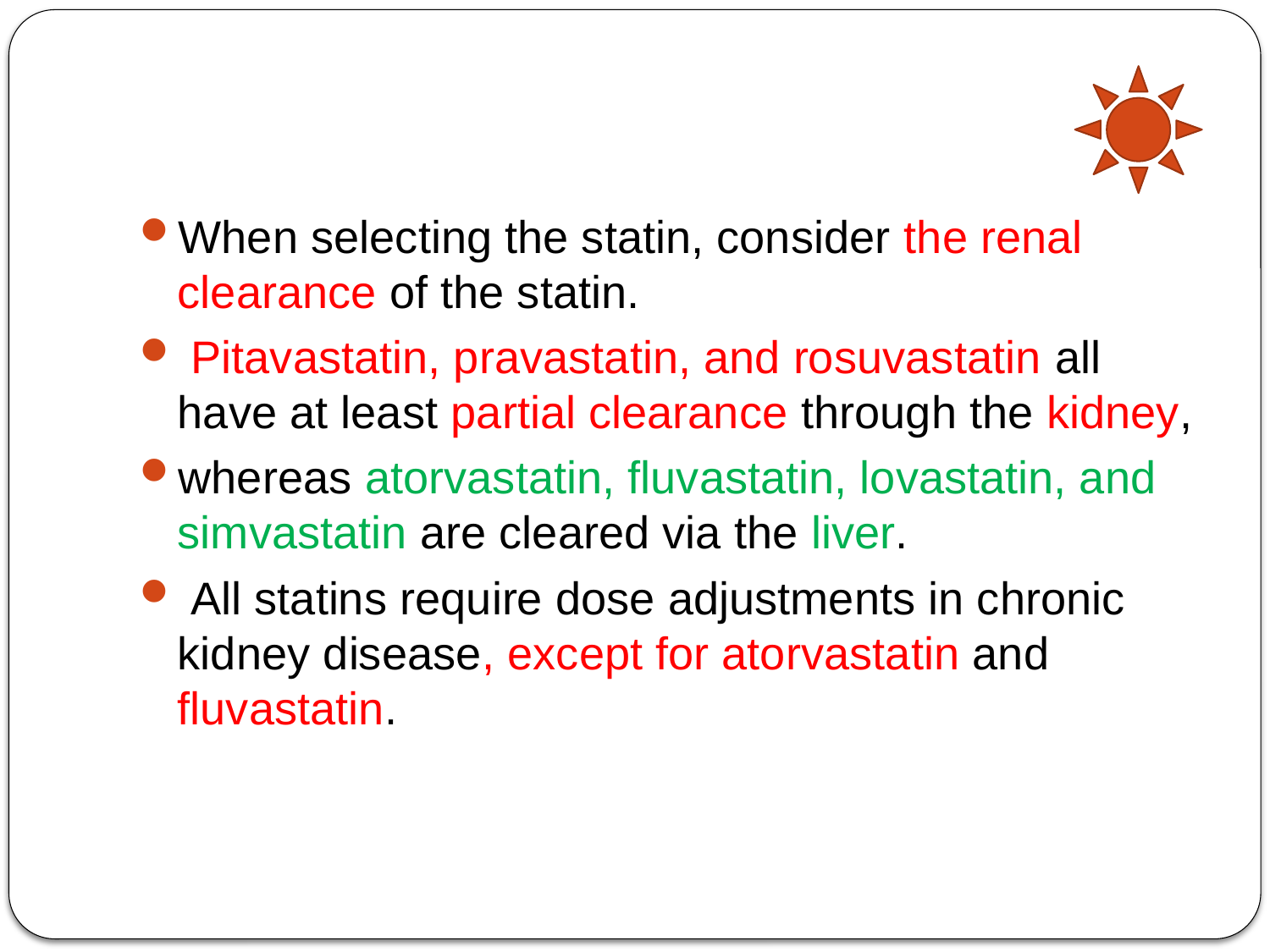

#

When selecting the statin, consider the renal clearance of the statin.
 Pitavastatin, pravastatin, and rosuvastatin all have at least partial clearance through the kidney,
whereas atorvastatin, fluvastatin, lovastatin, and simvastatin are cleared via the liver.
 All statins require dose adjustments in chronic kidney disease, except for atorvastatin and fluvastatin.